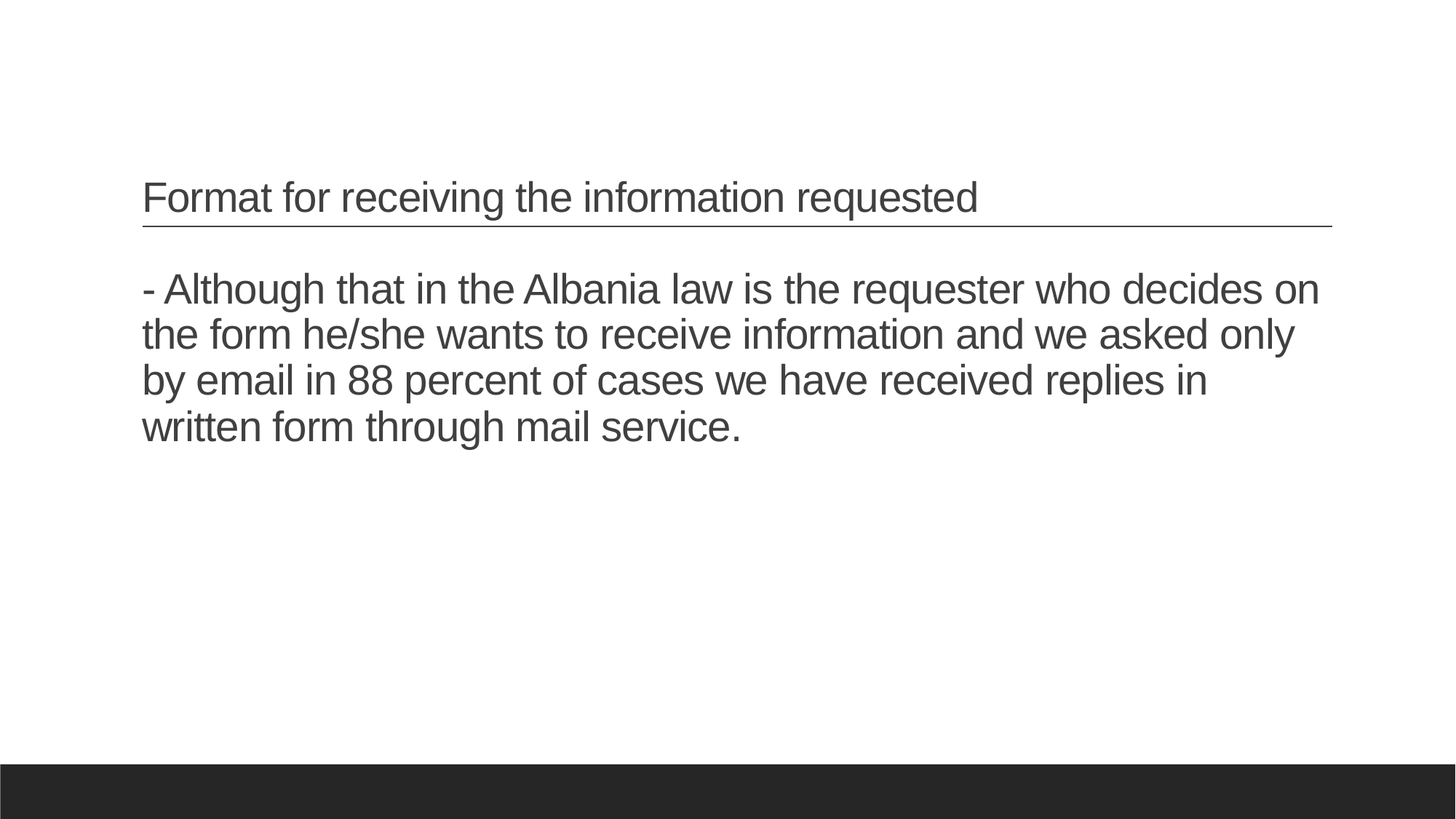

# Format for receiving the information requested - Although that in the Albania law is the requester who decides on the form he/she wants to receive information and we asked only by email in 88 percent of cases we have received replies in written form through mail service.